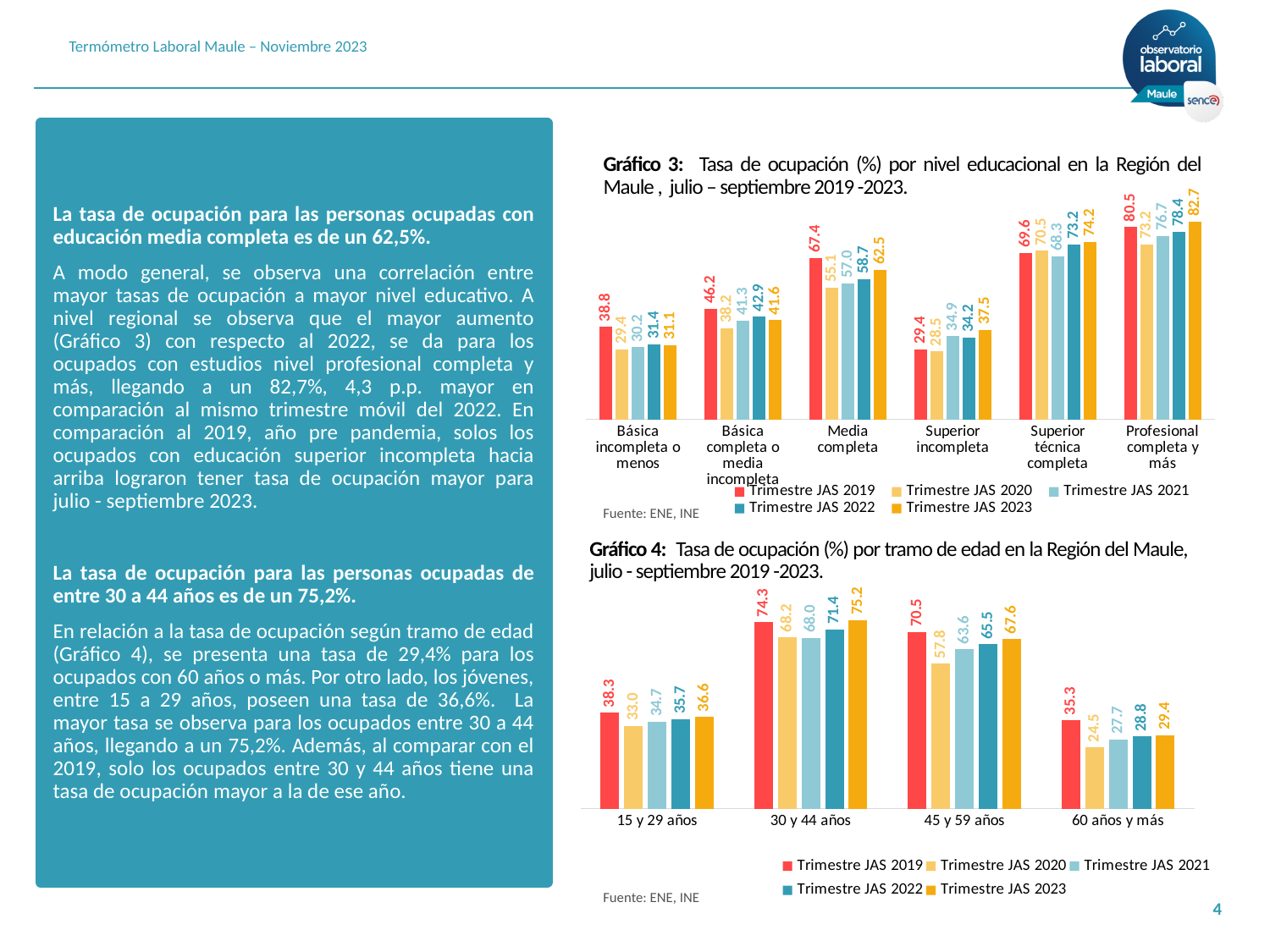

Termómetro Laboral Maule – Noviembre 2023
La tasa de ocupación para las personas ocupadas con educación media completa es de un 62,5%.
A modo general, se observa una correlación entre mayor tasas de ocupación a mayor nivel educativo. A nivel regional se observa que el mayor aumento (Gráfico 3) con respecto al 2022, se da para los ocupados con estudios nivel profesional completa y más, llegando a un 82,7%, 4,3 p.p. mayor en comparación al mismo trimestre móvil del 2022. En comparación al 2019, año pre pandemia, solos los ocupados con educación superior incompleta hacia arriba lograron tener tasa de ocupación mayor para julio - septiembre 2023.

La tasa de ocupación para las personas ocupadas de entre 30 a 44 años es de un 75,2%.
En relación a la tasa de ocupación según tramo de edad (Gráfico 4), se presenta una tasa de 29,4% para los ocupados con 60 años o más. Por otro lado, los jóvenes, entre 15 a 29 años, poseen una tasa de 36,6%.  La mayor tasa se observa para los ocupados entre 30 a 44 años, llegando a un 75,2%. Además, al comparar con el 2019, solo los ocupados entre 30 y 44 años tiene una tasa de ocupación mayor a la de ese año.
Gráfico 3:  Tasa de ocupación (%) por nivel educacional en la Región del Maule ,  julio – septiembre 2019 -2023.

### Chart

| Category |  |  |  |  |  |
|---|---|---|---|---|---|
|  | 38.800000000000004 | 29.400000000000002 | 30.200000000000003 | 31.400000000000002 | 31.1 |
|  | 46.2 | 38.2 | 41.300000000000004 | 42.900000000000006 | 41.6 |
|  | 67.4 | 55.1 | 57.0 | 58.7 | 62.5 |
|  | 29.400000000000002 | 28.5 | 34.9 | 34.2 | 37.5 |
|  | 69.60000000000001 | 70.5 | 68.3 | 73.2 | 74.2 |
|  | 80.5 | 73.2 | 76.7 | 78.4 | 82.7 |
Fuente: ENE, INE
Gráfico 4:  Tasa de ocupación (%) por tramo de edad en la Región del Maule, julio - septiembre 2019 -2023.

### Chart

| Category |  |  |  |  |  |
|---|---|---|---|---|---|
|  | 38.300000000000004 | 33.0 | 34.7 | 35.7 | 36.6 |
|  | 74.3 | 68.2 | 68.0 | 71.4 | 75.2 |
|  | 70.5 | 57.800000000000004 | 63.6 | 65.5 | 67.60000000000001 |
|  | 35.300000000000004 | 24.5 | 27.700000000000003 | 28.8 | 29.400000000000002 |
Fuente: ENE, INE
4